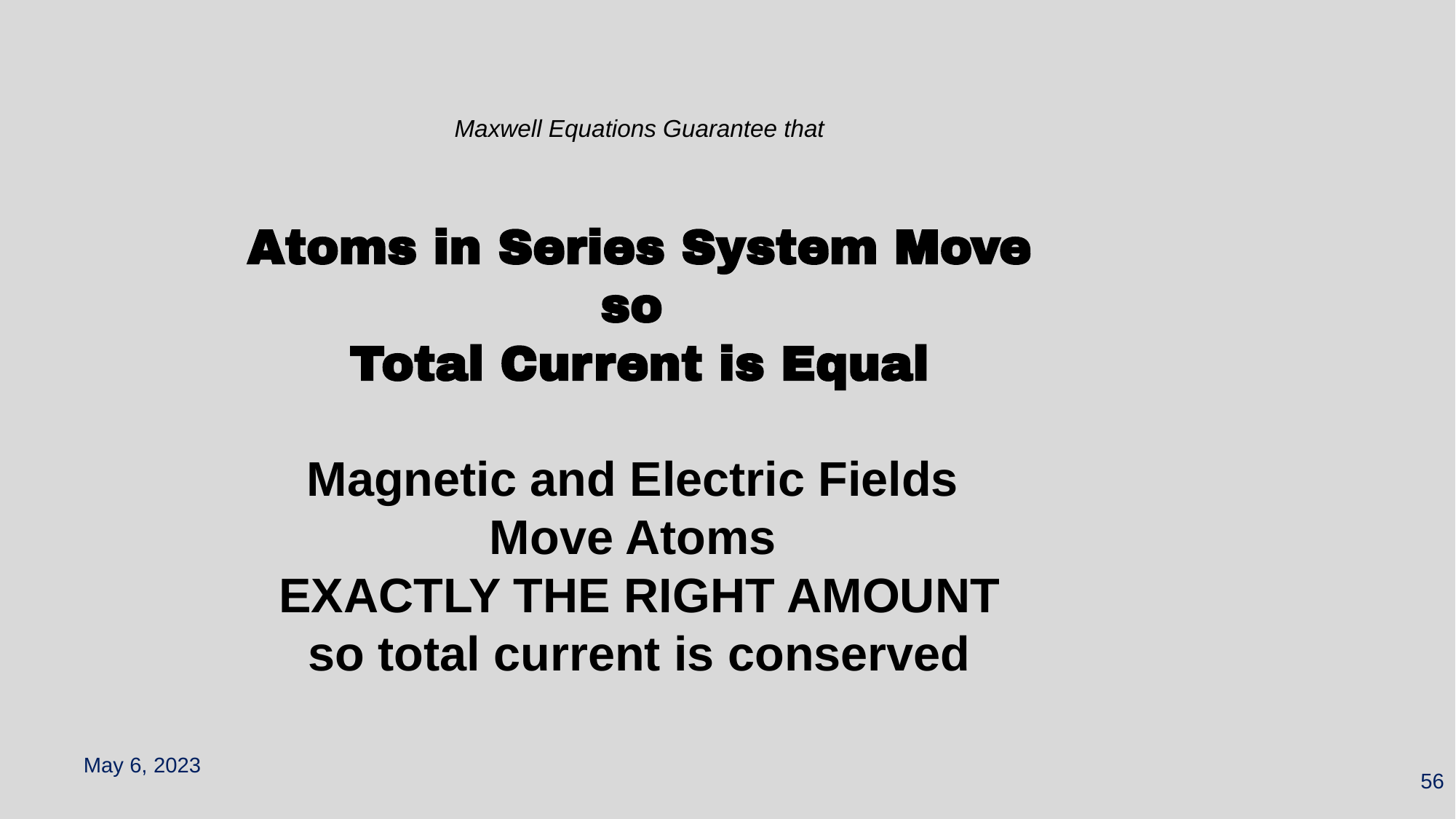

Maxwell Equations Guarantee that

Atoms in Series System Move so
Total Current is Equal

Magnetic and Electric Fields
Move Atoms
EXACTLY THE RIGHT AMOUNT
so total current is conserved

May 6, 2023
56